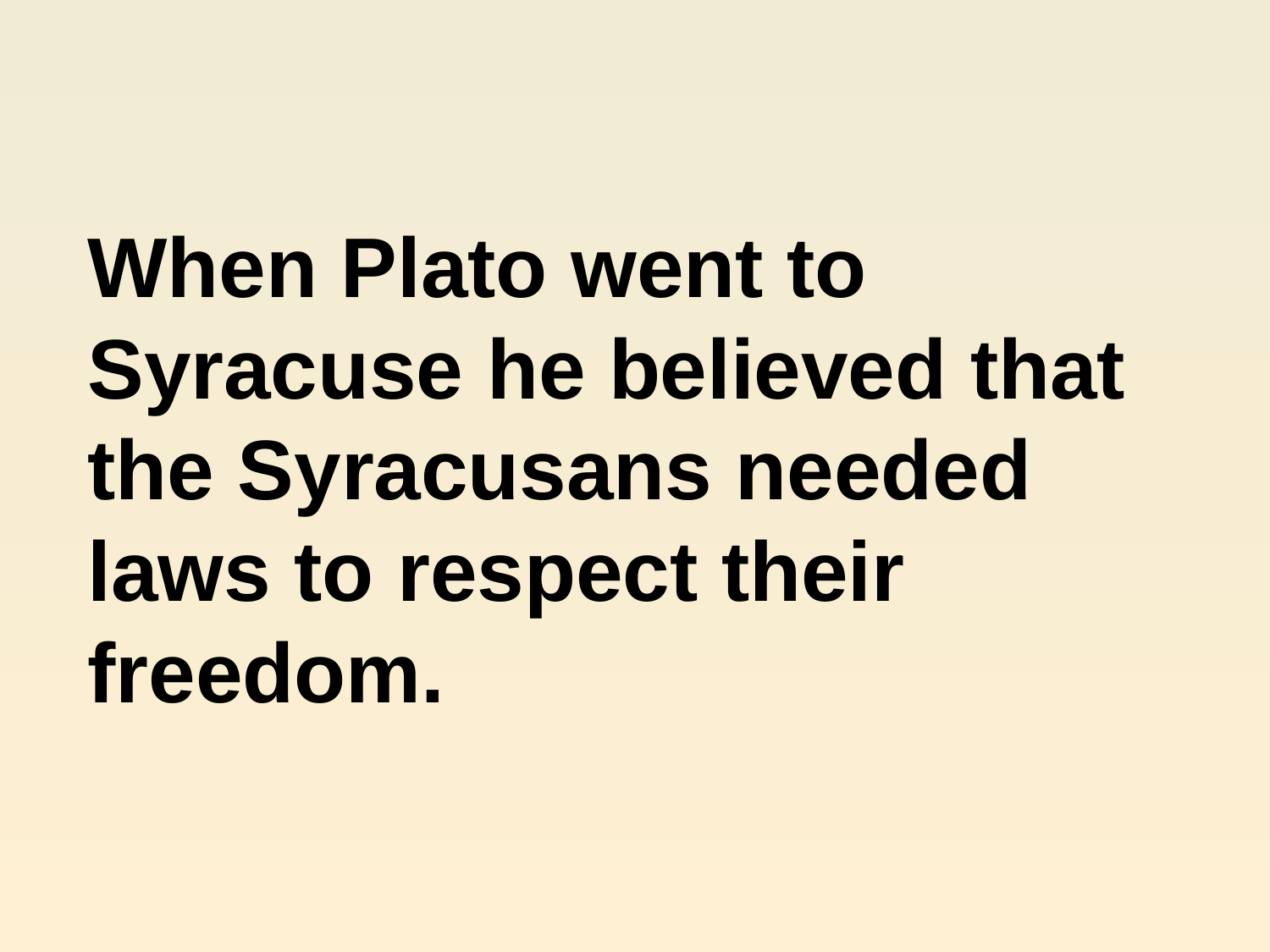

When Plato went to Syracuse he believed that the Syracusans needed laws to respect their freedom.